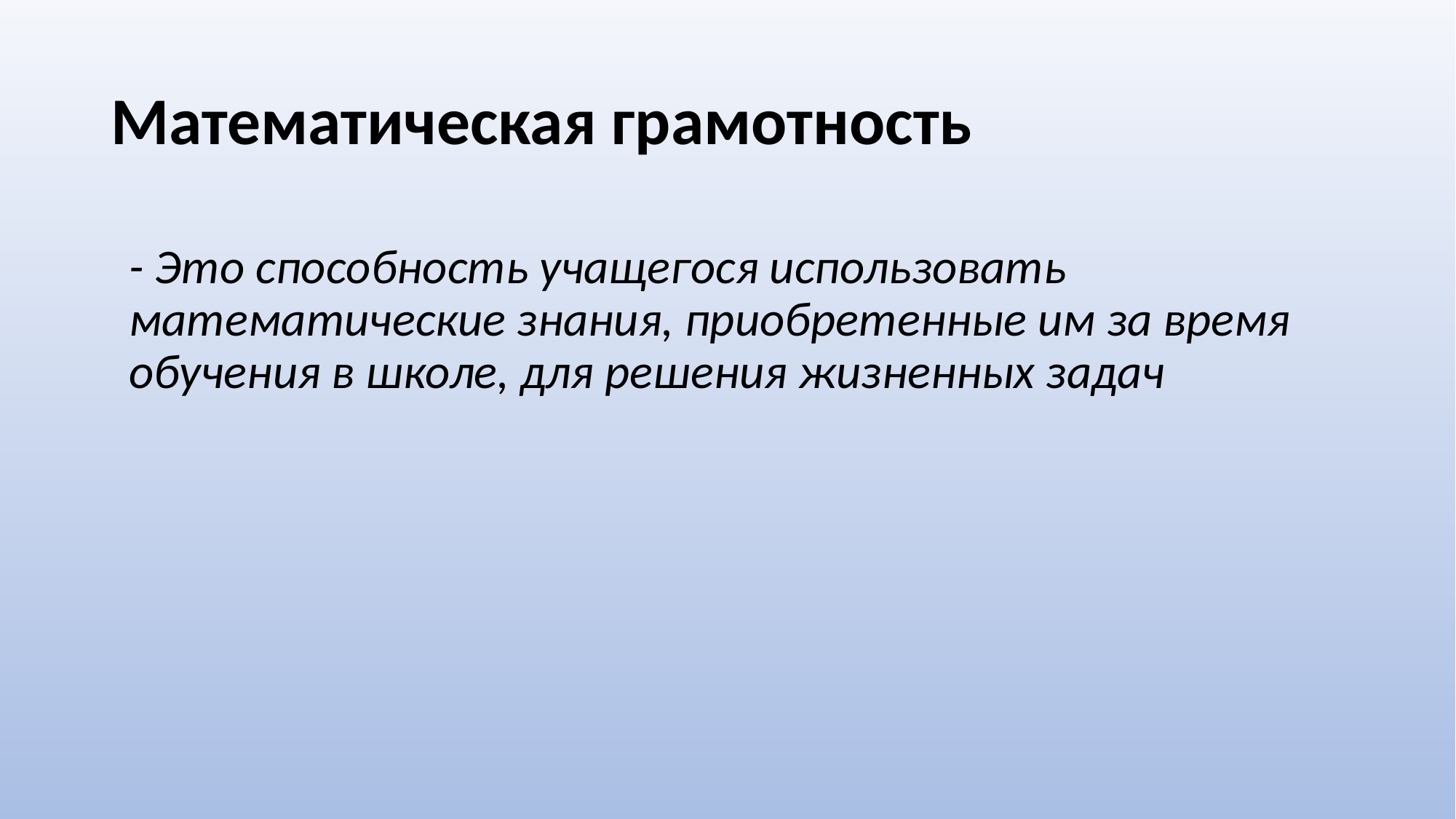

# Математическая грамотность
- Это способность учащегося использовать математические знания, приобретенные им за время обучения в школе, для решения жизненных задач